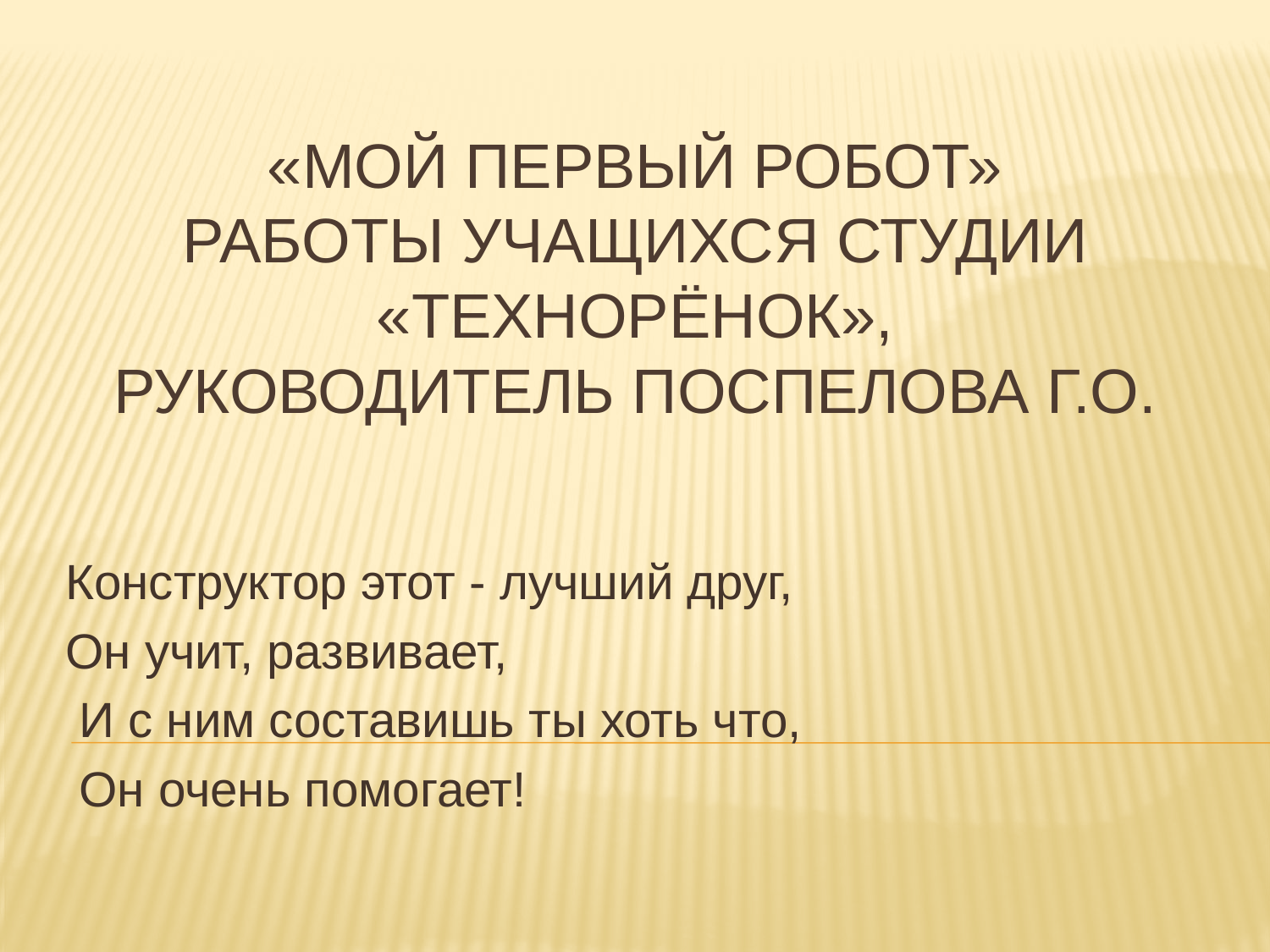

# «Мой первый робот» работы учащихся студии «Технорёнок», руководитель Поспелова Г.О.
Конструктор этот - лучший друг,
Он учит, развивает,
 И с ним составишь ты хоть что,
 Он очень помогает!